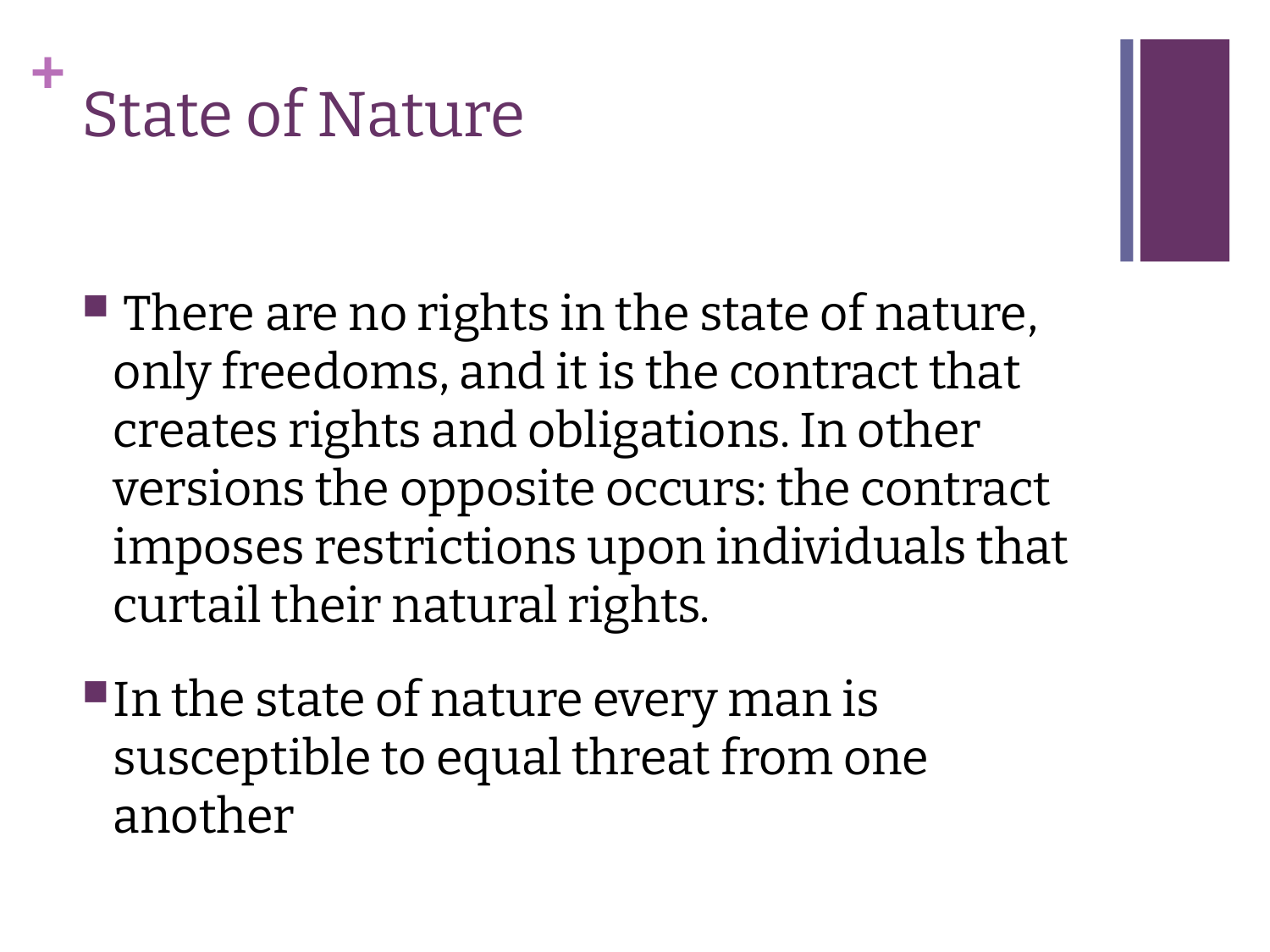

# State of Nature
 There are no rights in the state of nature, only freedoms, and it is the contract that creates rights and obligations. In other versions the opposite occurs: the contract imposes restrictions upon individuals that curtail their natural rights.
In the state of nature every man is susceptible to equal threat from one another